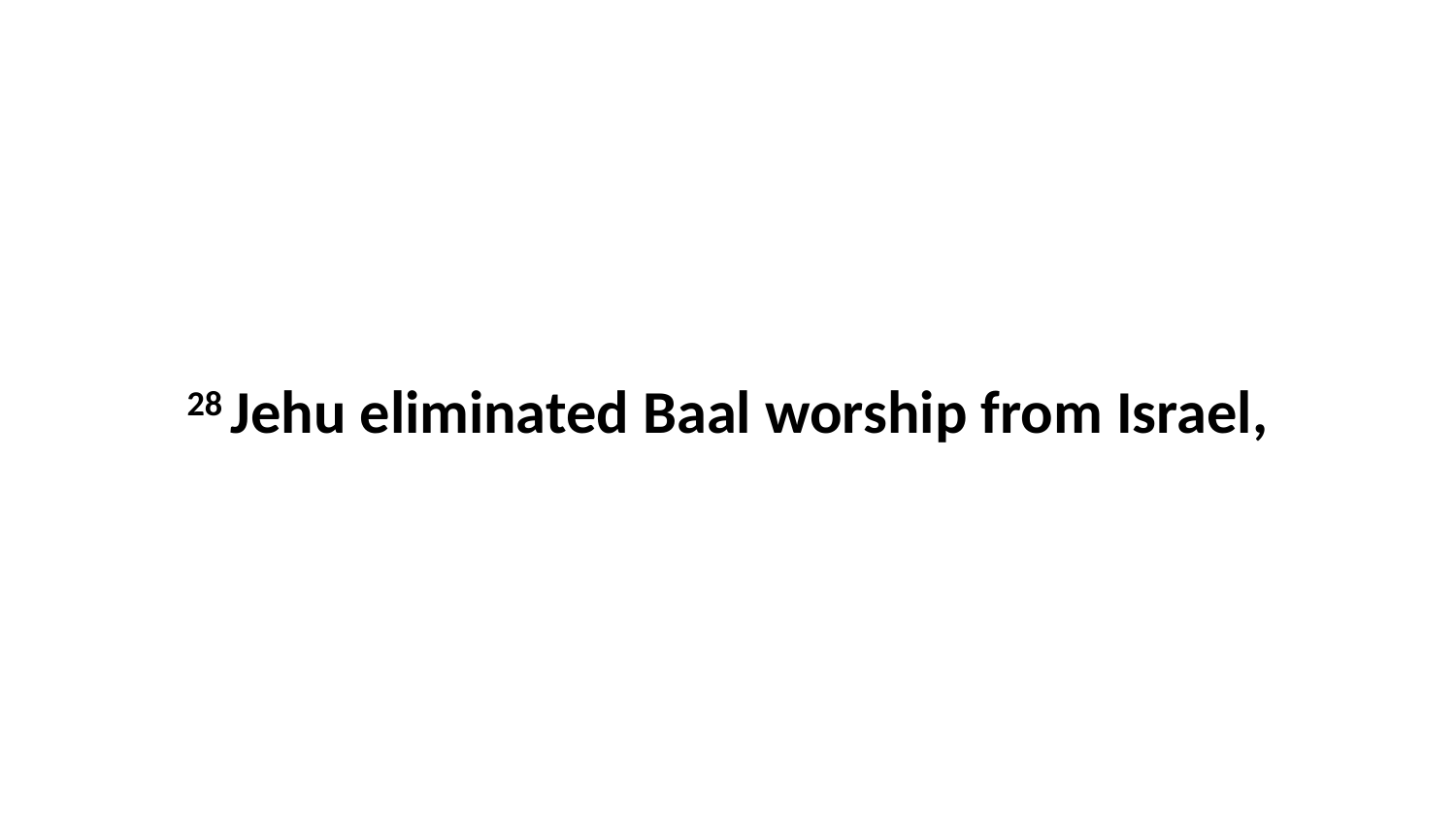

28 Jehu eliminated Baal worship from Israel,